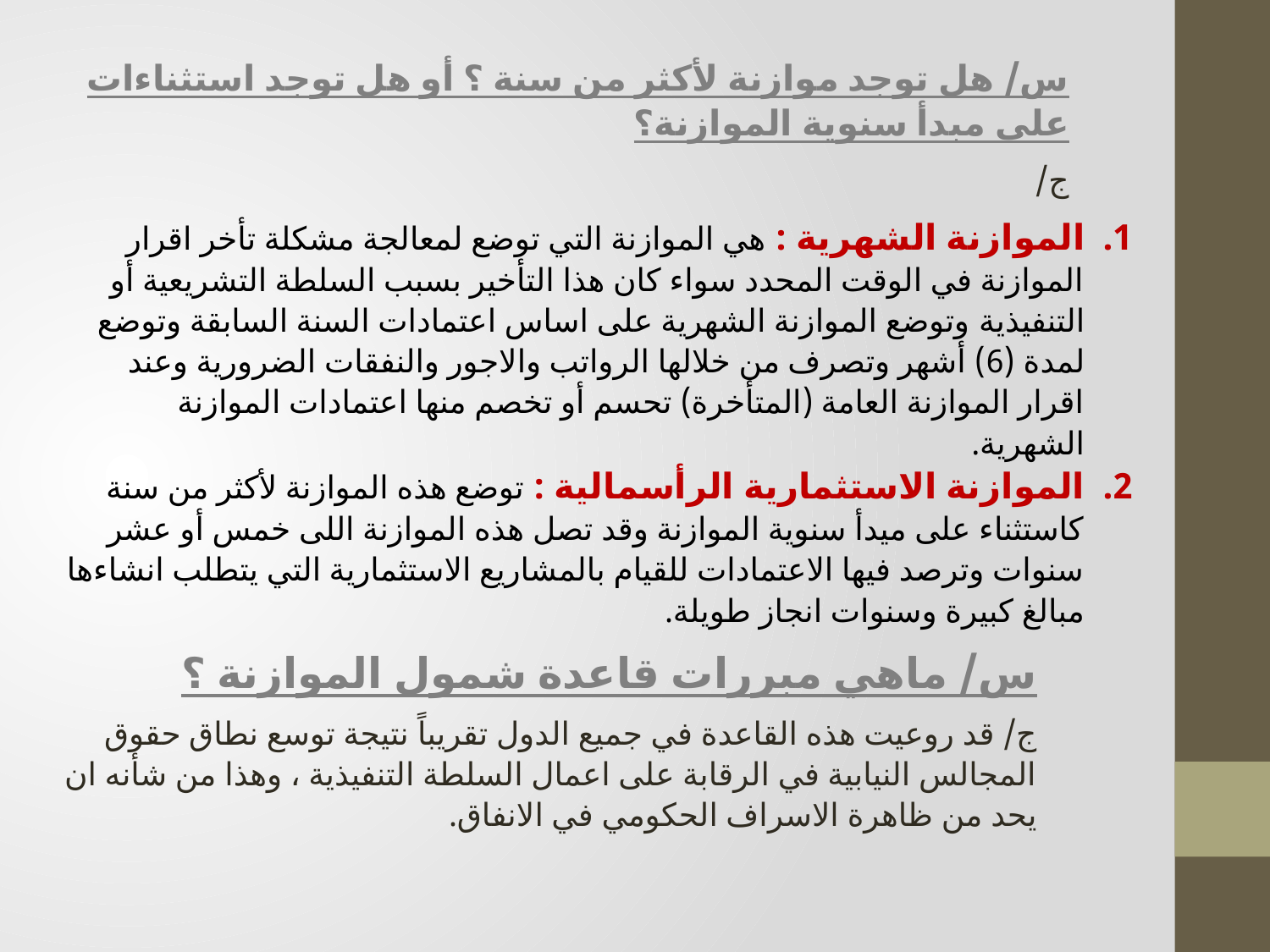

س/ هل توجد موازنة لأكثر من سنة ؟ أو هل توجد استثناءات على مبدأ سنوية الموازنة؟
ج/
الموازنة الشهرية : هي الموازنة التي توضع لمعالجة مشكلة تأخر اقرار الموازنة في الوقت المحدد سواء كان هذا التأخير بسبب السلطة التشريعية أو التنفيذية وتوضع الموازنة الشهرية على اساس اعتمادات السنة السابقة وتوضع لمدة (6) أشهر وتصرف من خلالها الرواتب والاجور والنفقات الضرورية وعند اقرار الموازنة العامة (المتأخرة) تحسم أو تخصم منها اعتمادات الموازنة الشهرية.
الموازنة الاستثمارية الرأسمالية : توضع هذه الموازنة لأكثر من سنة كاستثناء على ميدأ سنوية الموازنة وقد تصل هذه الموازنة اللى خمس أو عشر سنوات وترصد فيها الاعتمادات للقيام بالمشاريع الاستثمارية التي يتطلب انشاءها مبالغ كبيرة وسنوات انجاز طويلة.
س/ ماهي مبررات قاعدة شمول الموازنة ؟
ج/ قد روعيت هذه القاعدة في جميع الدول تقريباً نتيجة توسع نطاق حقوق المجالس النيابية في الرقابة على اعمال السلطة التنفيذية ، وهذا من شأنه ان يحد من ظاهرة الاسراف الحكومي في الانفاق.